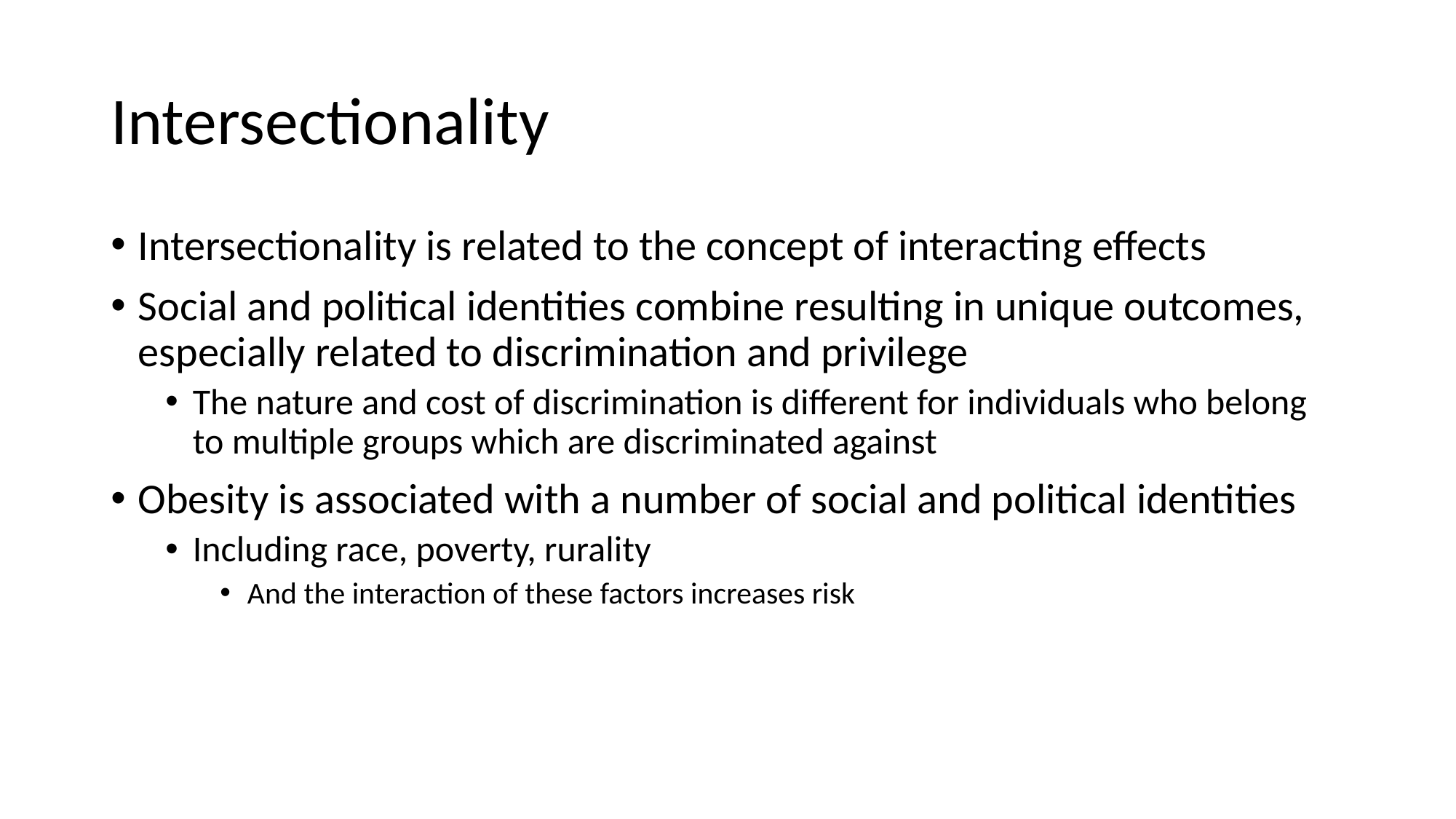

# Intersectionality
Intersectionality is related to the concept of interacting effects
Social and political identities combine resulting in unique outcomes, especially related to discrimination and privilege
The nature and cost of discrimination is different for individuals who belong to multiple groups which are discriminated against
Obesity is associated with a number of social and political identities
Including race, poverty, rurality
And the interaction of these factors increases risk